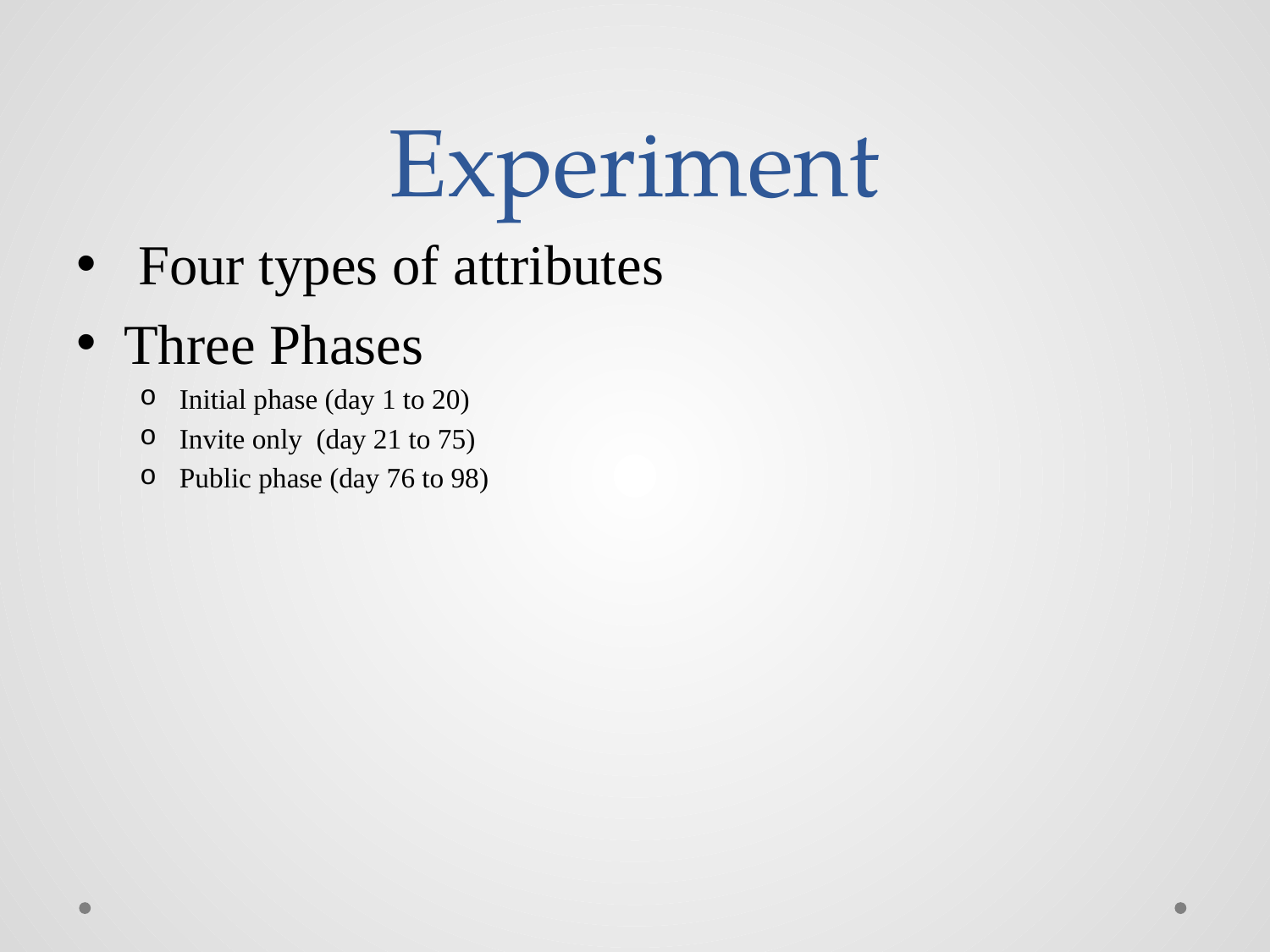

# Experiment
 Four types of attributes
Three Phases
Initial phase (day 1 to 20)
Invite only  (day 21 to 75)
Public phase (day 76 to 98)